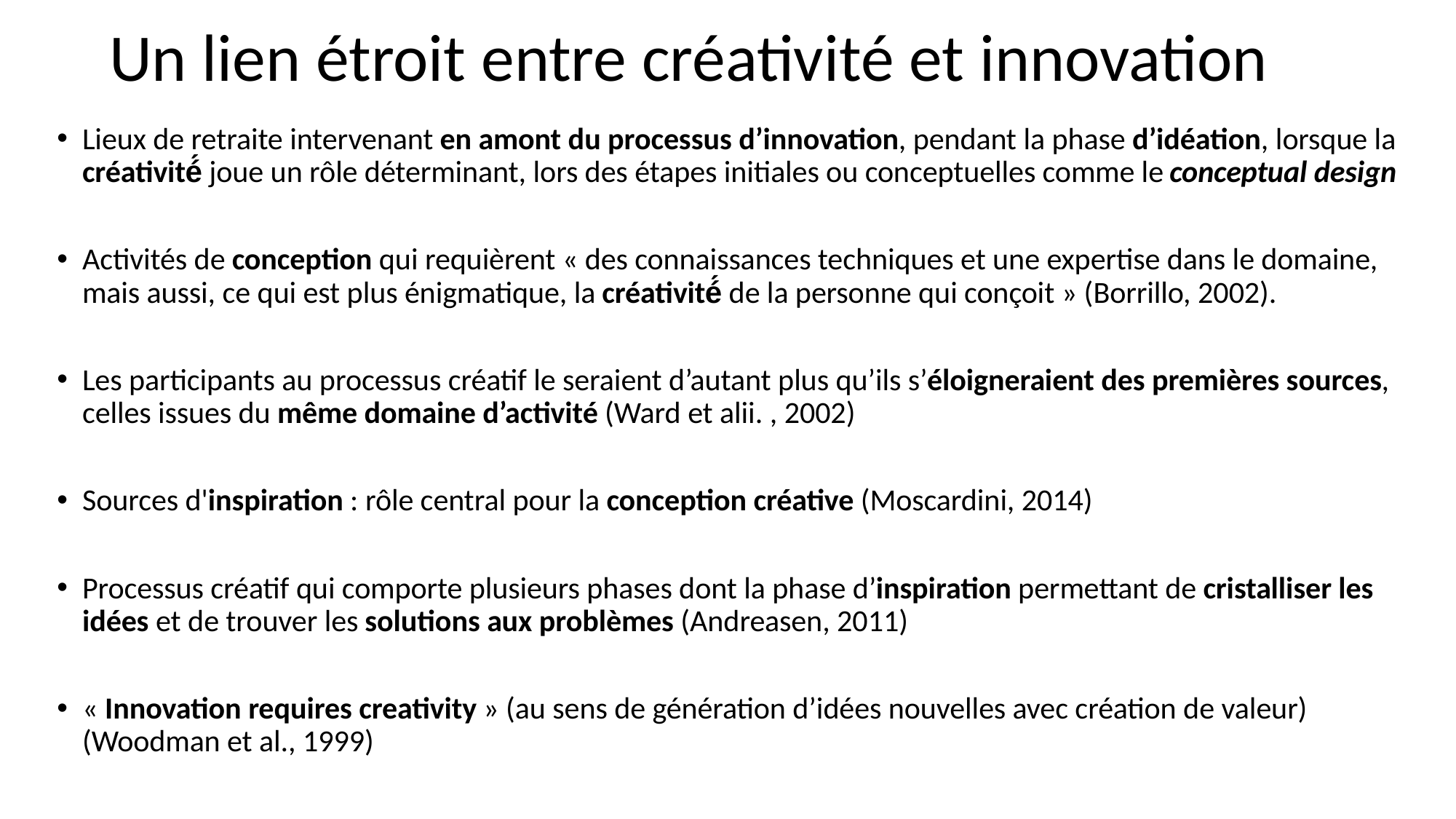

# Un lien étroit entre créativité et innovation
Lieux de retraite intervenant en amont du processus d’innovation, pendant la phase d’idéation, lorsque la créativité́ joue un rôle déterminant, lors des étapes initiales ou conceptuelles comme le conceptual design

Activités de conception qui requièrent « des connaissances techniques et une expertise dans le domaine, mais aussi, ce qui est plus énigmatique, la créativité́ de la personne qui conçoit » (Borrillo, 2002).

Les participants au processus créatif le seraient d’autant plus qu’ils s’éloigneraient des premières sources, celles issues du même domaine d’activité (Ward et alii. , 2002)

Sources d'inspiration : rôle central pour la conception créative (Moscardini, 2014)

Processus créatif qui comporte plusieurs phases dont la phase d’inspiration permettant de cristalliser les idées et de trouver les solutions aux problèmes (Andreasen, 2011)

« Innovation requires creativity » (au sens de génération d’idées nouvelles avec création de valeur) (Woodman et al., 1999)